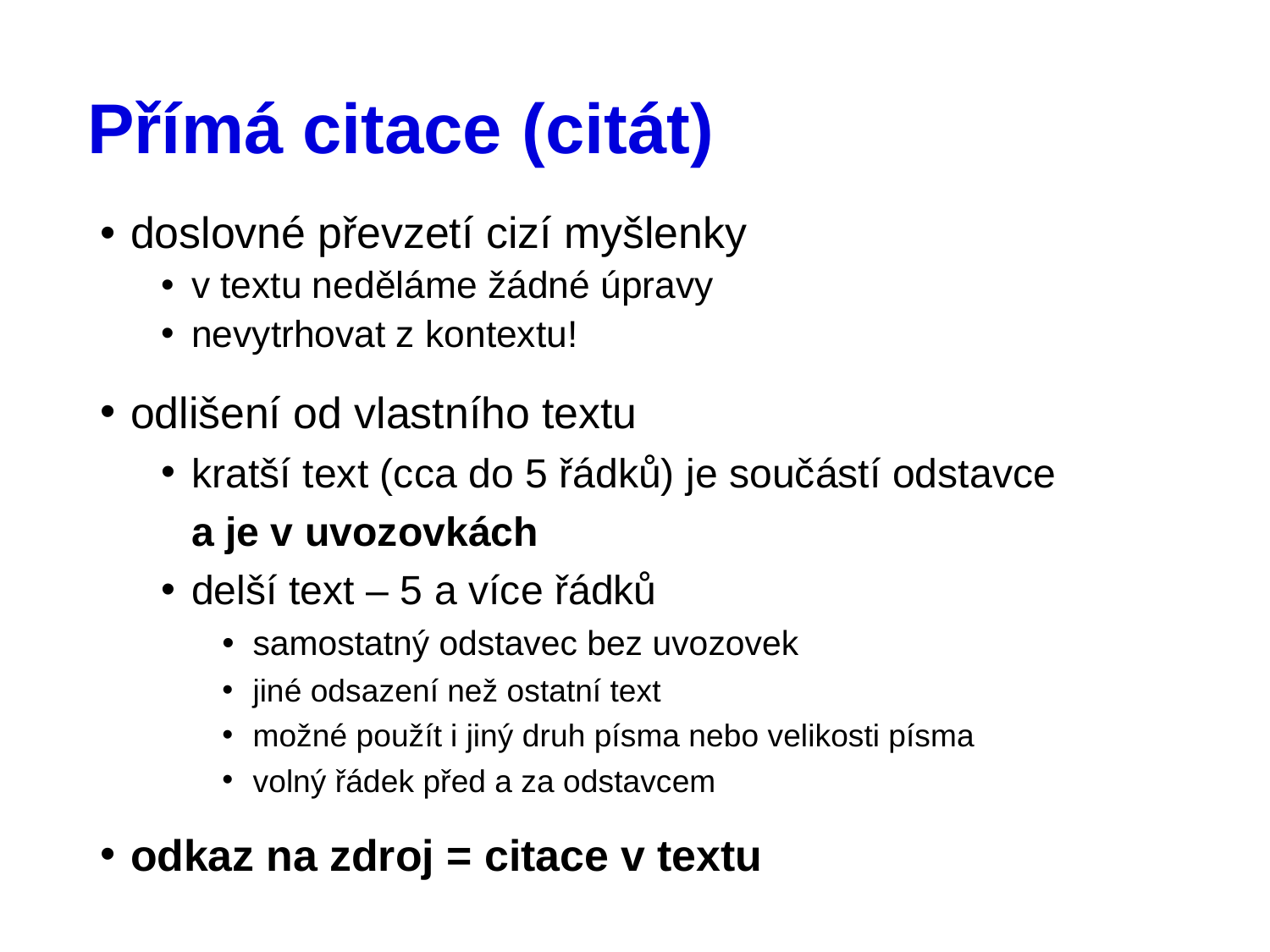

# Přímá citace (citát)
doslovné převzetí cizí myšlenky
v textu neděláme žádné úpravy
nevytrhovat z kontextu!
odlišení od vlastního textu
kratší text (cca do 5 řádků) je součástí odstavce
a je v uvozovkách
delší text – 5 a více řádků
samostatný odstavec bez uvozovek
jiné odsazení než ostatní text
možné použít i jiný druh písma nebo velikosti písma
volný řádek před a za odstavcem
odkaz na zdroj = citace v textu